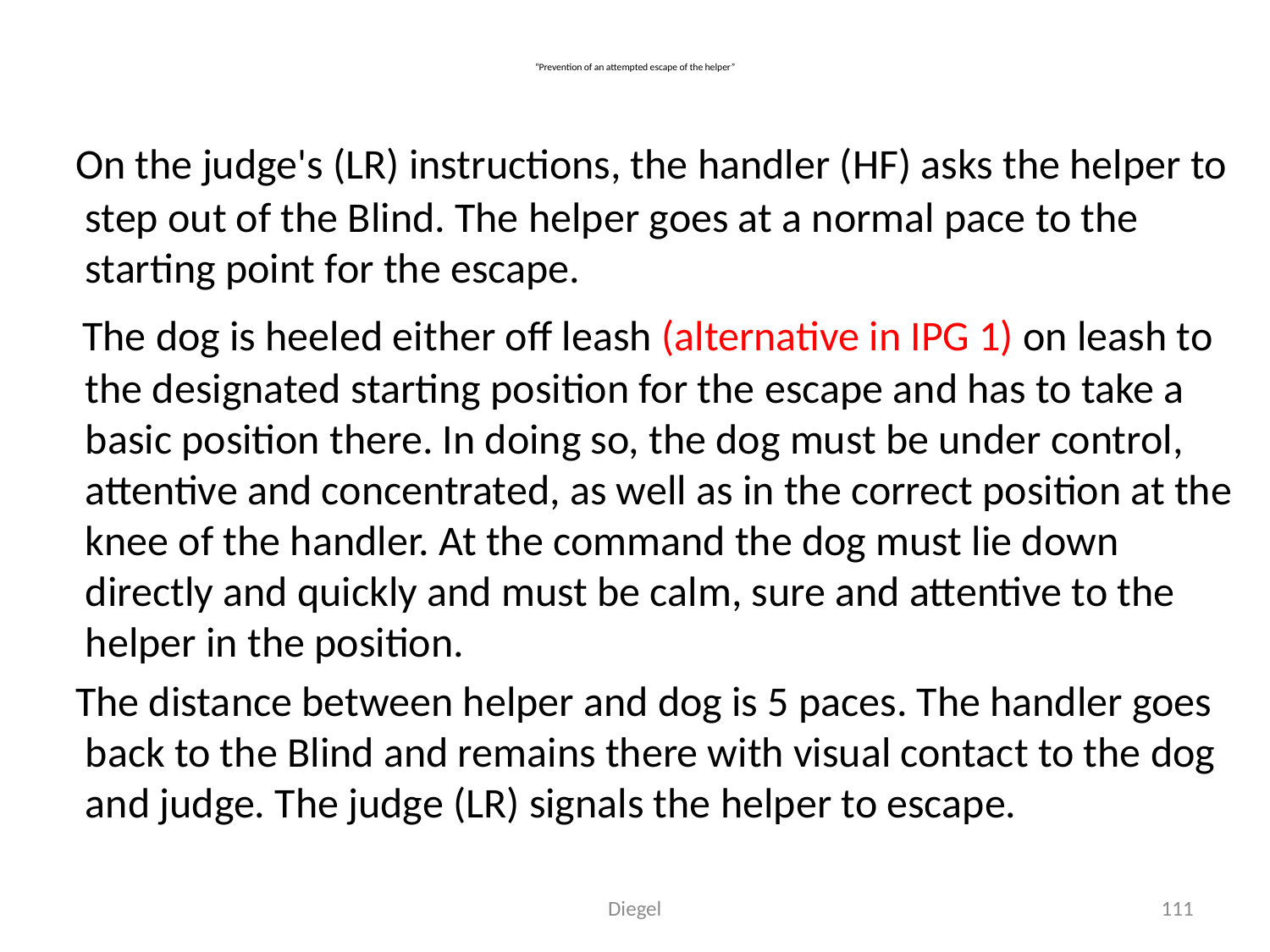

# “Prevention of an attempted escape of the helper”
   On the judge's (LR) instructions, the handler (HF) asks the helper to step out of the Blind. The helper goes at a normal pace to the starting point for the escape.
    The dog is heeled either off leash (alternative in IPG 1) on leash to the designated starting position for the escape and has to take a basic position there. In doing so, the dog must be under control, attentive and concentrated, as well as in the correct position at the knee of the handler. At the command the dog must lie down directly and quickly and must be calm, sure and attentive to the helper in the position.
    The distance between helper and dog is 5 paces. The handler goes back to the Blind and remains there with visual contact to the dog and judge. The judge (LR) signals the helper to escape.

Diegel
111